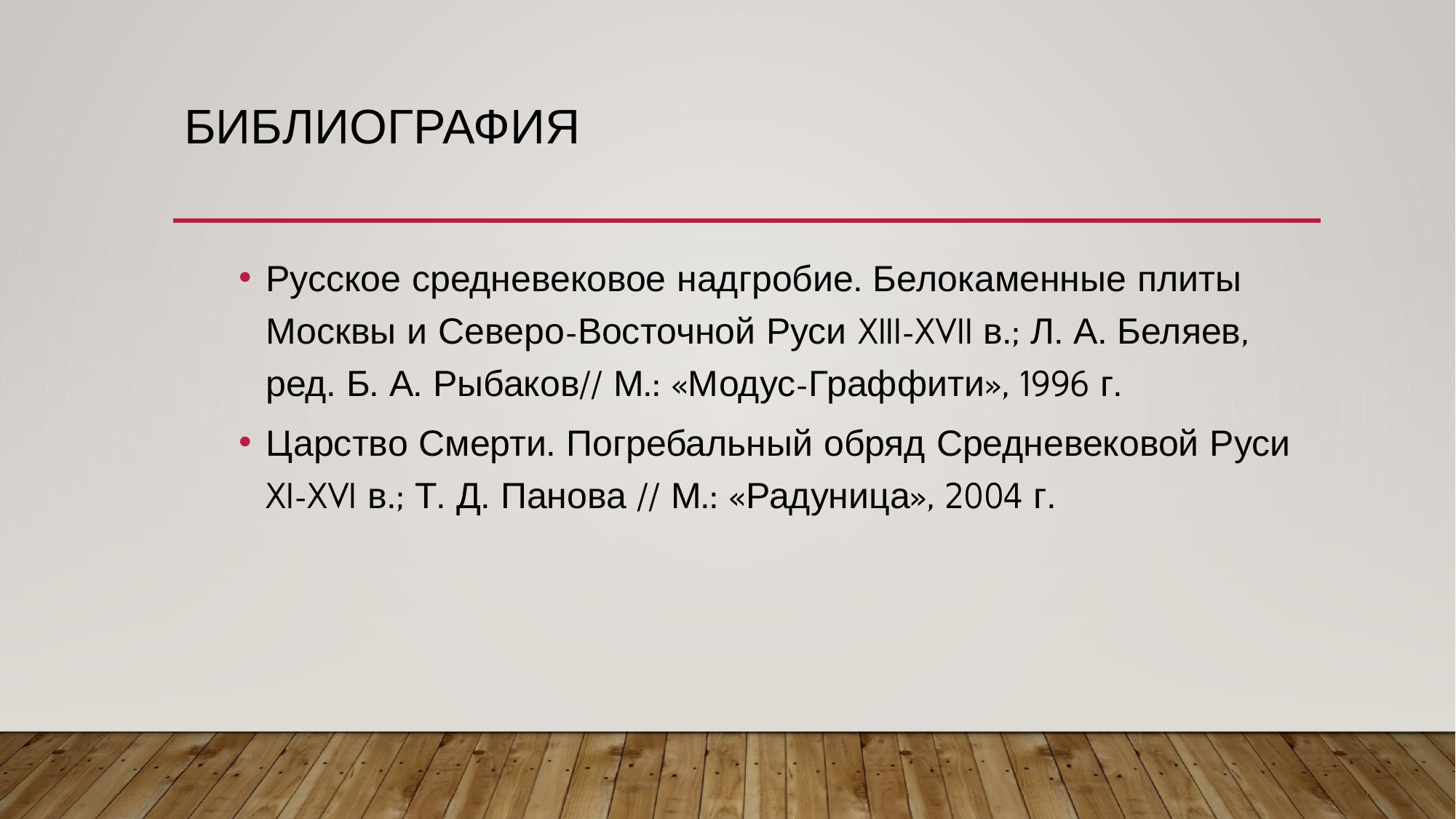

# Библиография
Русское средневековое надгробие. Белокаменные плиты Москвы и Северо-Восточной Руси XIII-XVII в.; Л. А. Беляев, ред. Б. А. Рыбаков// М.: «Модус-Граффити», 1996 г.
Царство Смерти. Погребальный обряд Средневековой Руси XI-XVI в.; Т. Д. Панова // М.: «Радуница», 2004 г.